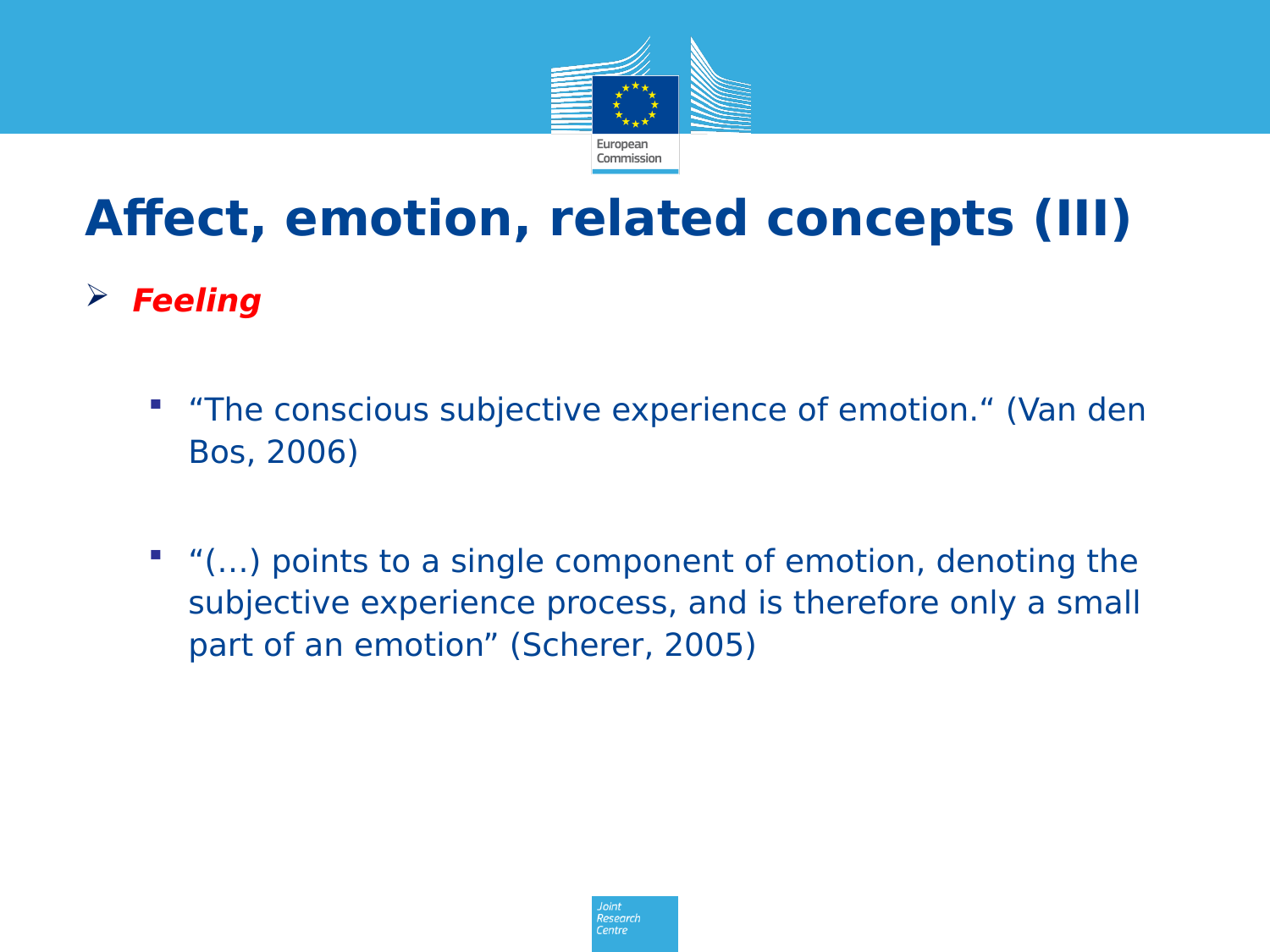

# Affect, emotion, related concepts (III)
Feeling

“The conscious subjective experience of emotion.“ (Van den Bos, 2006)

“(…) points to a single component of emotion, denoting the subjective experience process, and is therefore only a small part of an emotion” (Scherer, 2005)